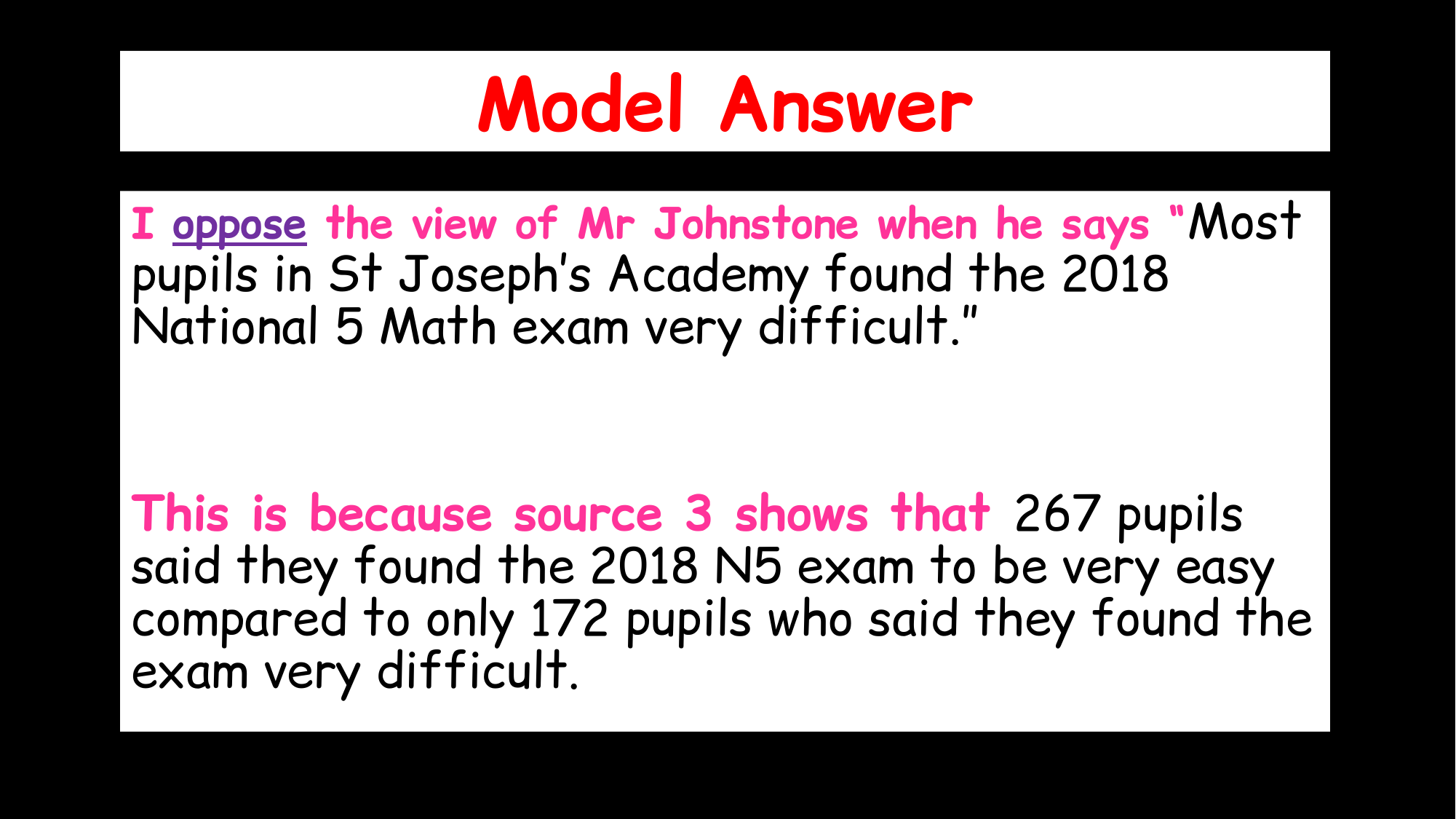

# Model Answer
Model Answer
I oppose the view of Mr Johnstone when he says “Most pupils in St Joseph’s Academy found the 2018 National 5 Math exam very difficult.”

This is because source 3 shows that 267 pupils said they found the 2018 N5 exam to be very easy compared to only 172 pupils who said they found the exam very difficult.